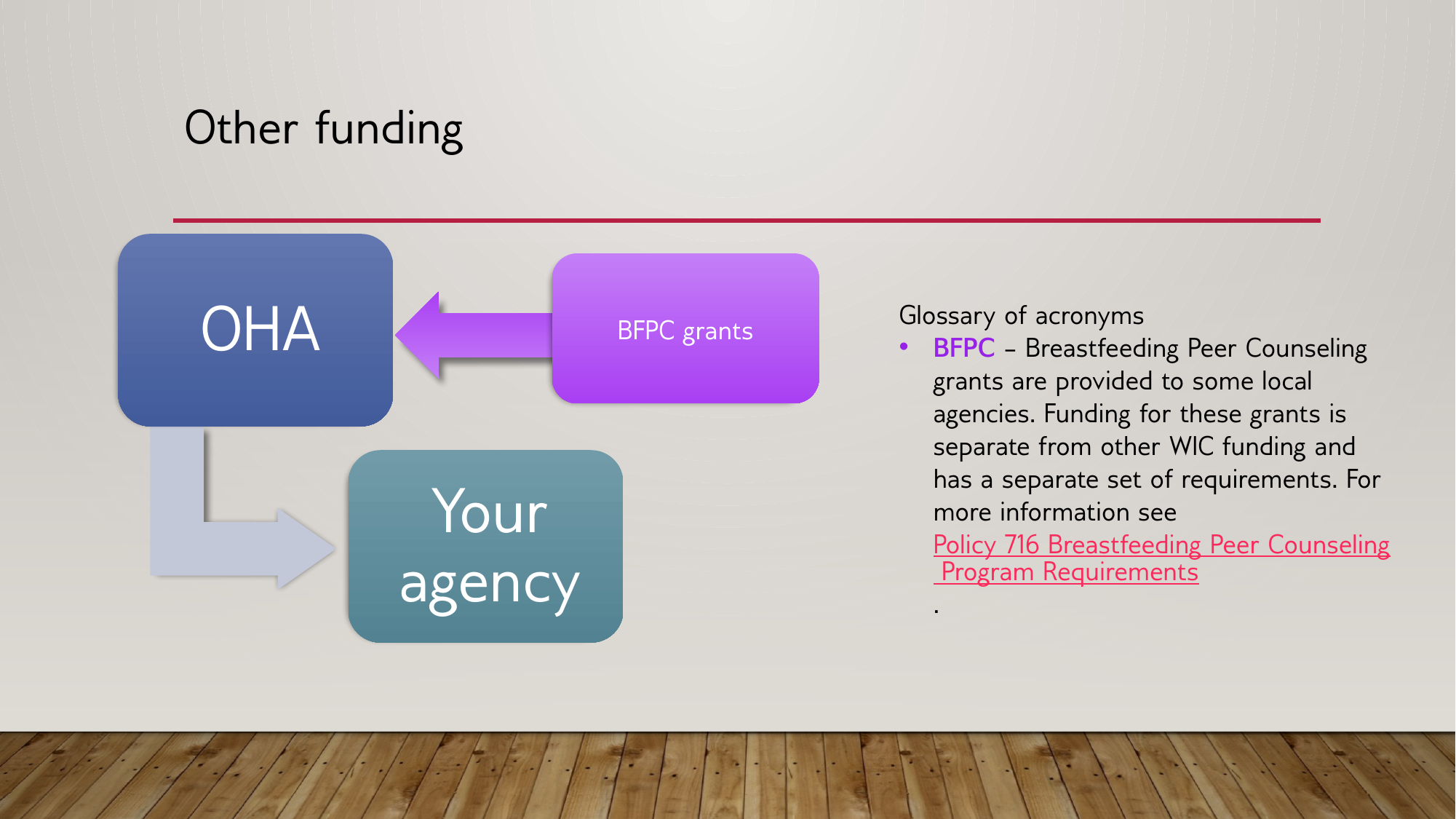

# Other funding
OHA

Your agency

BFPC grants

Glossary of acronyms
BFPC – Breastfeeding Peer Counseling grants are provided to some local agencies. Funding for these grants is separate from other WIC funding and has a separate set of requirements. For more information see Policy 716 Breastfeeding Peer Counseling Program Requirements.